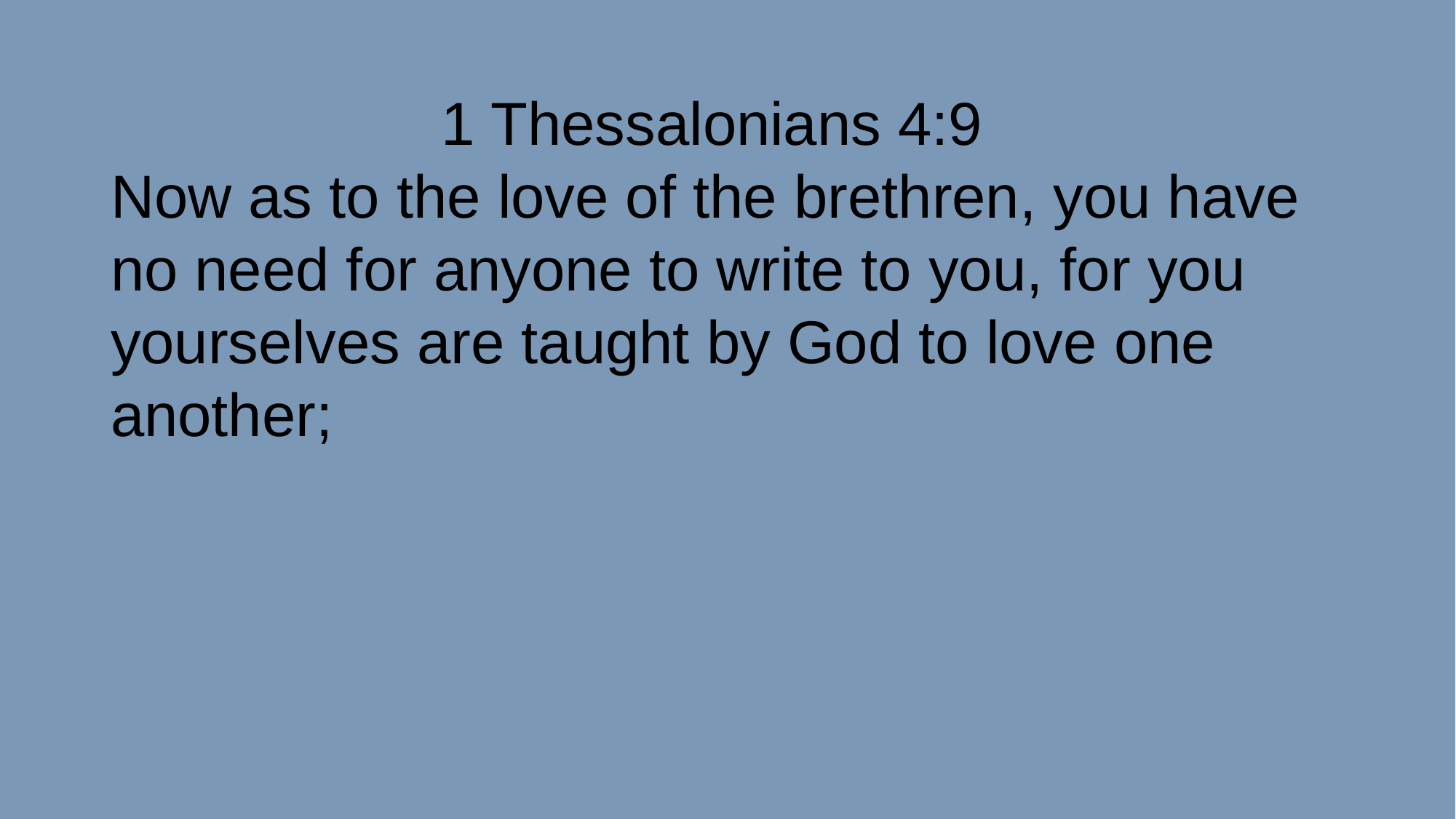

1 Thessalonians 4:9
Now as to the love of the brethren, you have no need for anyone to write to you, for you yourselves are taught by God to love one another;